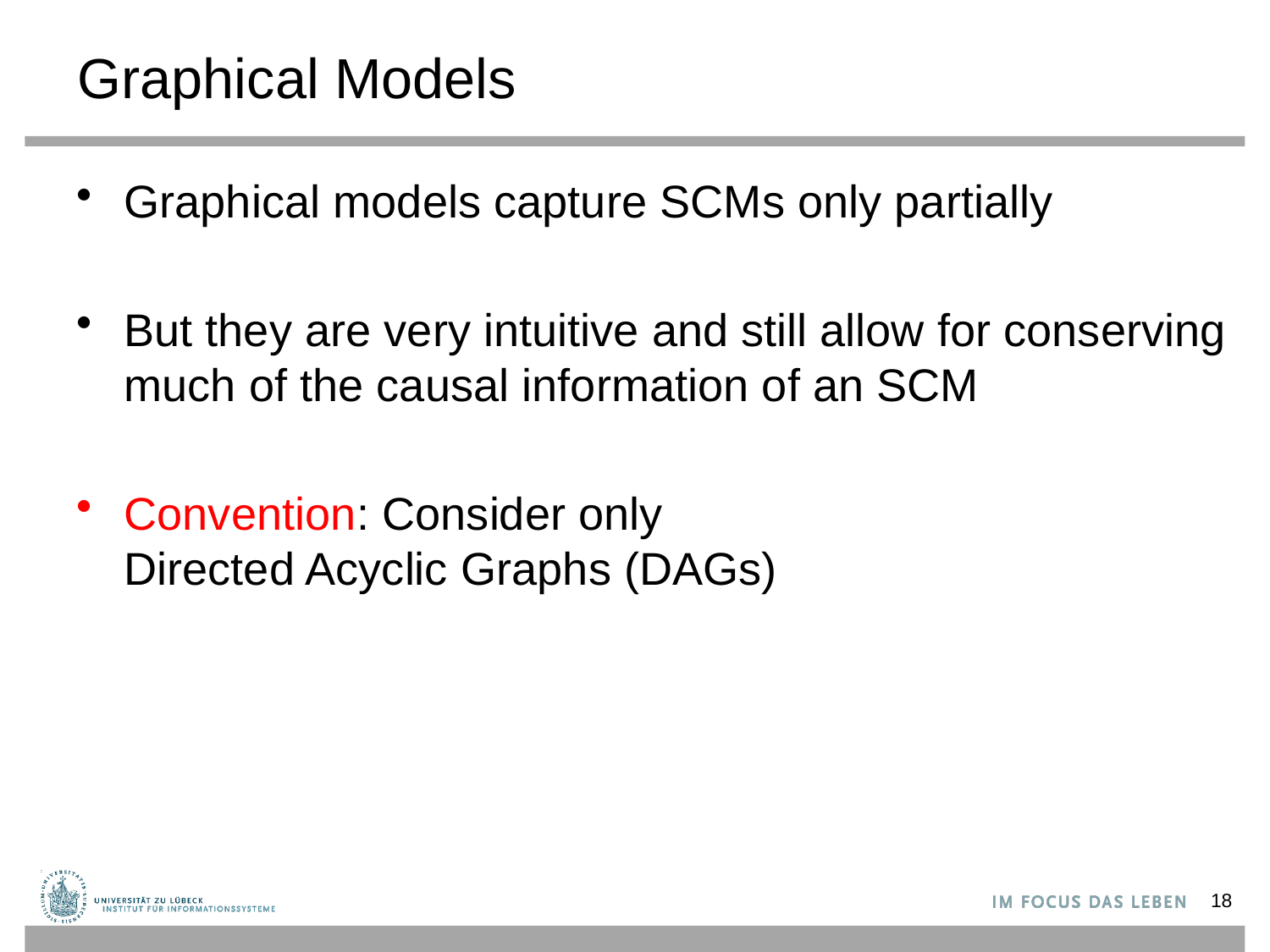

# Graphical Models
Graphical models capture SCMs only partially

But they are very intuitive and still allow for conserving much of the causal information of an SCM

Convention: Consider only
Directed Acyclic Graphs (DAGs)
18